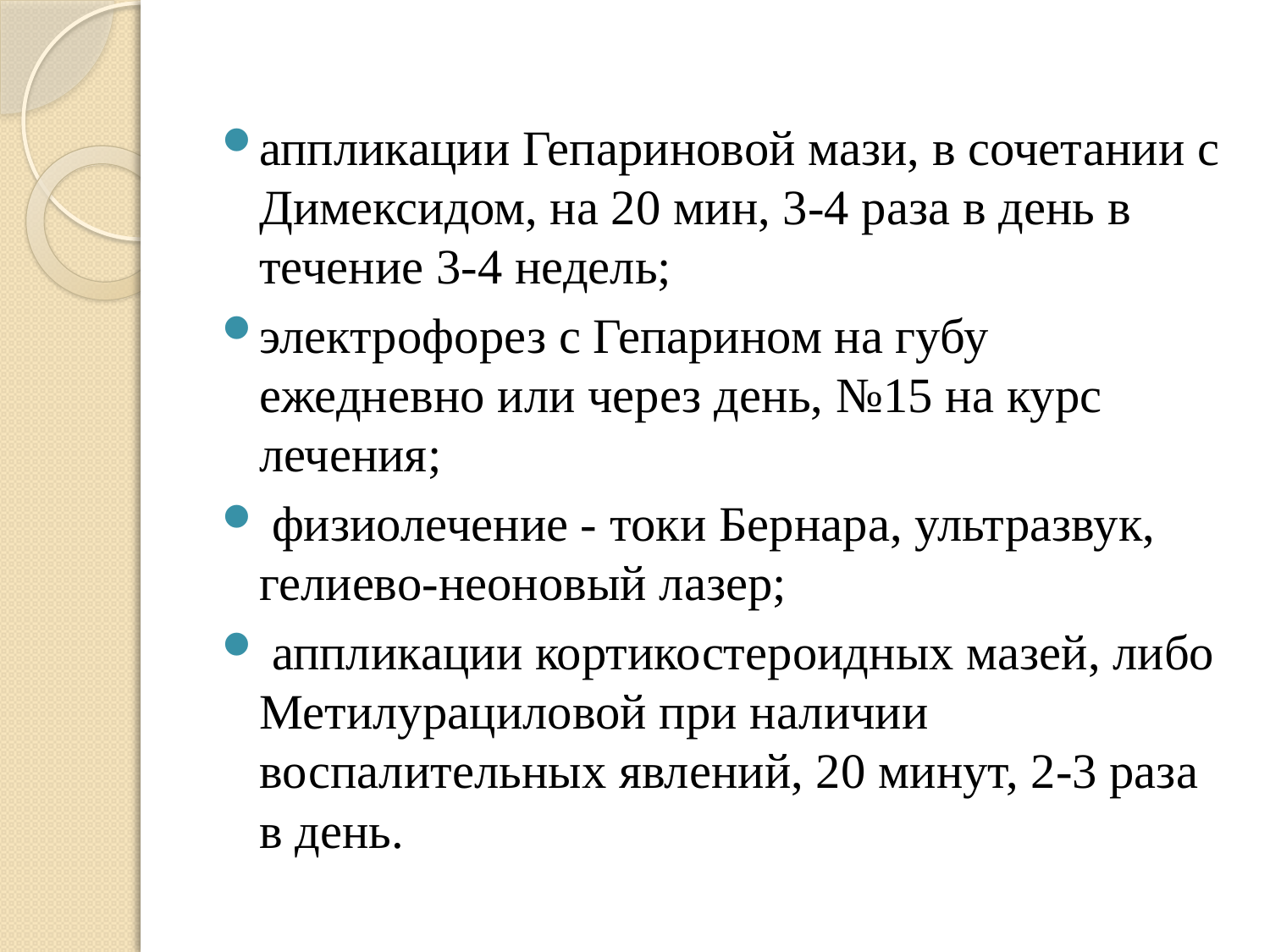

аппликации Гепариновой мази, в сочетании с Димексидом, на 20 мин, 3-4 раза в день в течение 3-4 недель;
электрофорез с Гепарином на губу ежедневно или через день, №15 на курс лечения;
 физиолечение - токи Бернара, ультразвук, гелиево-неоновый лазер;
 аппликации кортикостероидных мазей, либо Метилурациловой при наличии воспалительных явлений, 20 минут, 2-3 раза в день.